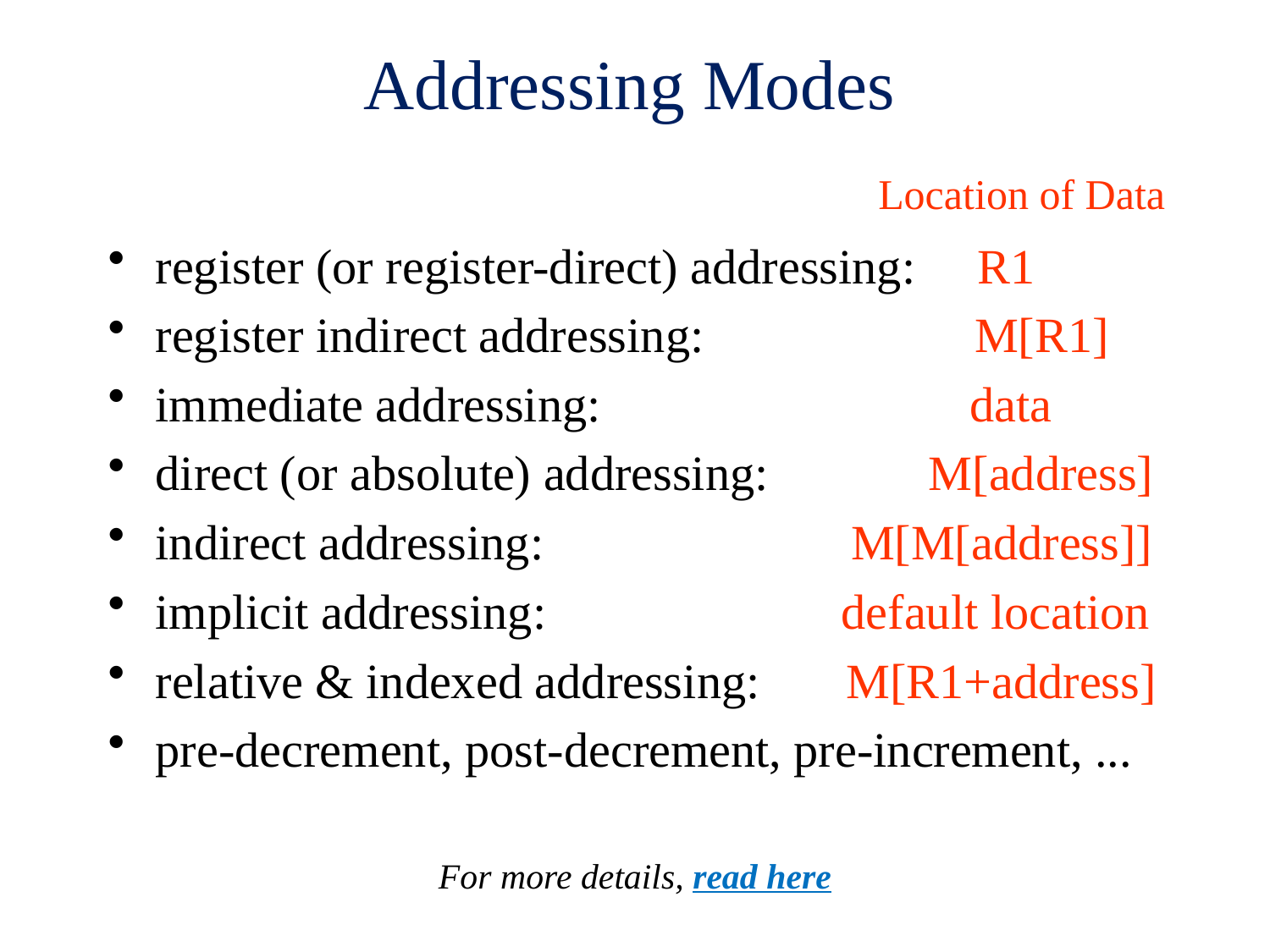

# Addressing Modes
Location of Data
register (or register-direct) addressing:     R1
register indirect addressing:                      M[R1]
immediate addressing:                              data
direct (or absolute) addressing:             M[address]
indirect addressing:                         M[M[address]]
implicit addressing:                        default location
relative & indexed addressing:       M[R1+address]
pre-decrement, post-decrement, pre-increment, ...

For more details, read here